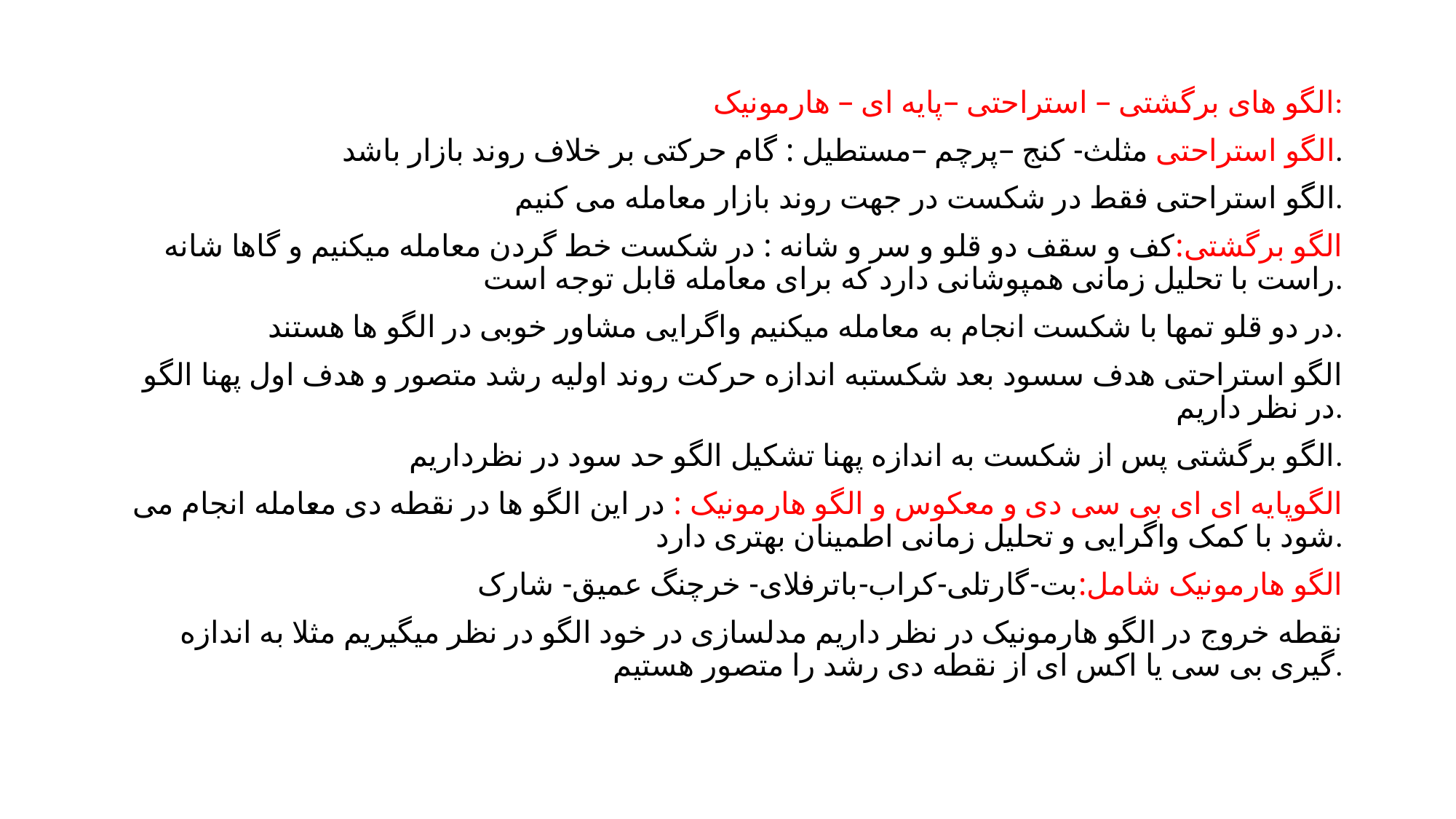

الگو های برگشتی – استراحتی –پایه ای – هارمونیک:
الگو استراحتی مثلث- کنج –پرچم –مستطیل : گام حرکتی بر خلاف روند بازار باشد.
الگو استراحتی فقط در شکست در جهت روند بازار معامله می کنیم.
الگو برگشتی:کف و سقف دو قلو و سر و شانه : در شکست خط گردن معامله میکنیم و گاها شانه راست با تحلیل زمانی همپوشانی دارد که برای معامله قابل توجه است.
در دو قلو تمها با شکست انجام به معامله میکنیم واگرایی مشاور خوبی در الگو ها هستند.
الگو استراحتی هدف سسود بعد شکستبه اندازه حرکت روند اولیه رشد متصور و هدف اول پهنا الگو در نظر داریم.
الگو برگشتی پس از شکست به اندازه پهنا تشکیل الگو حد سود در نظرداریم.
الگوپایه ای ای بی سی دی و معکوس و الگو هارمونیک : در این الگو ها در نقطه دی معامله انجام می شود با کمک واگرایی و تحلیل زمانی اطمینان بهتری دارد.
الگو هارمونیک شامل:بت-گارتلی-کراب-باترفلای- خرچنگ عمیق- شارک
نقطه خروج در الگو هارمونیک در نظر داریم مدلسازی در خود الگو در نظر میگیریم مثلا به اندازه گیری بی سی یا اکس ای از نقطه دی رشد را متصور هستیم.